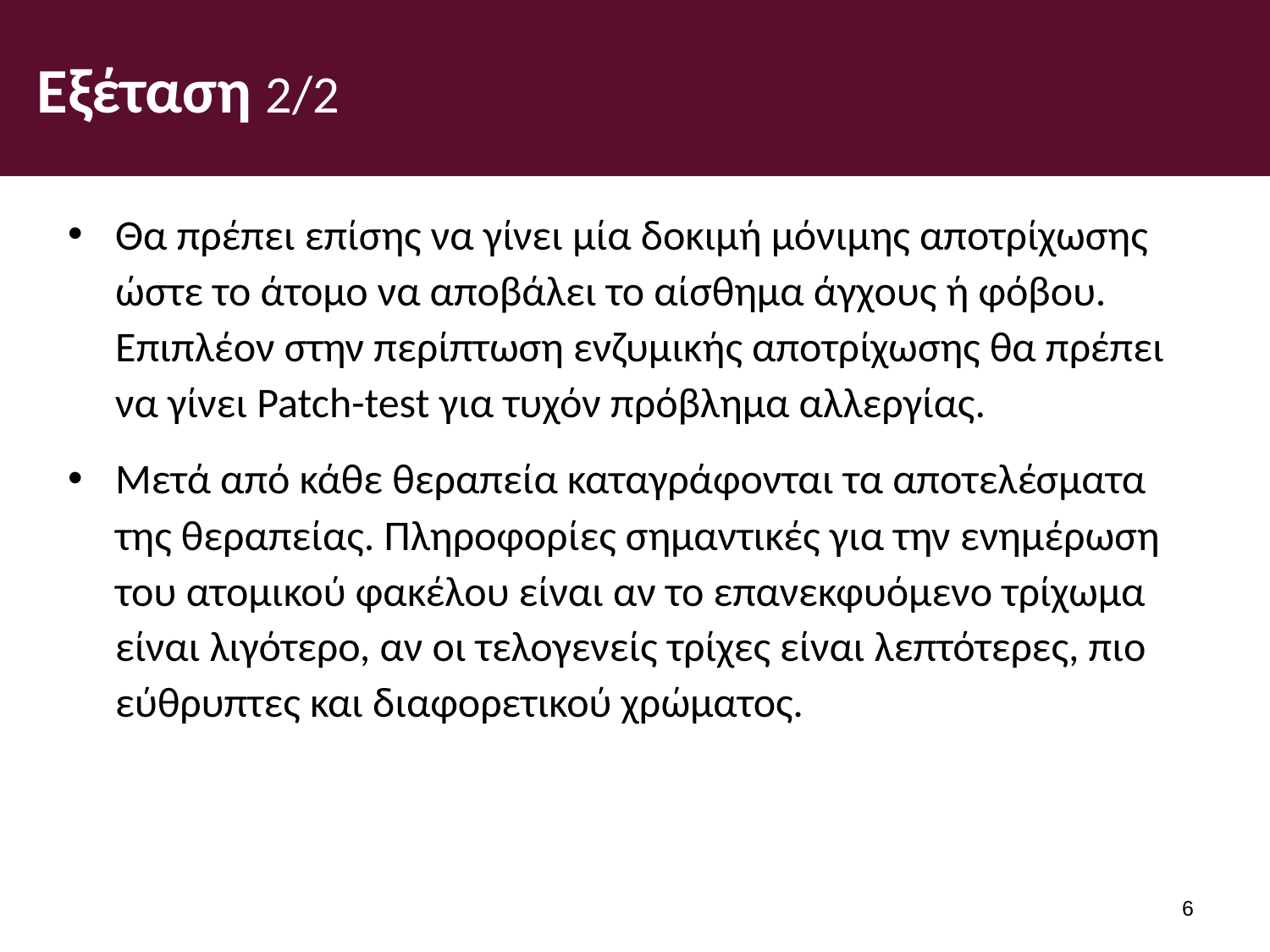

# Εξέταση 2/2
Θα πρέπει επίσης να γίνει μία δοκιμή μόνιμης αποτρίχωσης ώστε το άτομο να αποβάλει το αίσθημα άγχους ή φόβου. Επιπλέον στην περίπτωση ενζυμικής αποτρίχωσης θα πρέπει να γίνει Patch-test για τυχόν πρόβλημα αλλεργίας.
Μετά από κάθε θεραπεία καταγράφονται τα αποτελέσματα της θεραπείας. Πληροφορίες σημαντικές για την ενημέρωση του ατομικού φακέλου είναι αν το επανεκφυόμενο τρίχωμα είναι λιγότερο, αν οι τελογενείς τρίχες είναι λεπτότερες, πιο εύθρυπτες και διαφορετικού χρώματος.

6